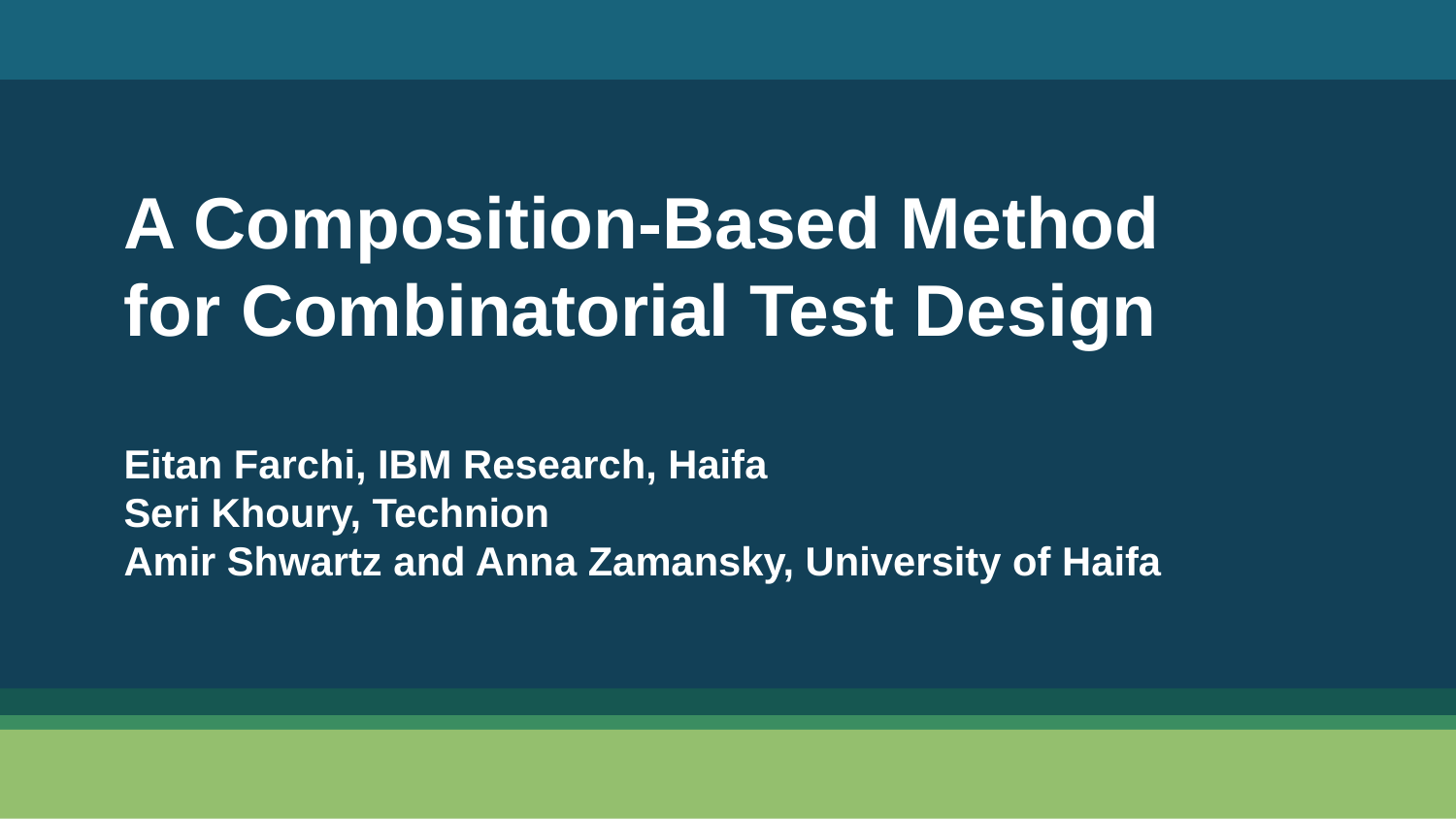

# A Composition-Based Method for Combinatorial Test Design Eitan Farchi, IBM Research, Haifa Seri Khoury, Technion Amir Shwartz and Anna Zamansky, University of Haifa